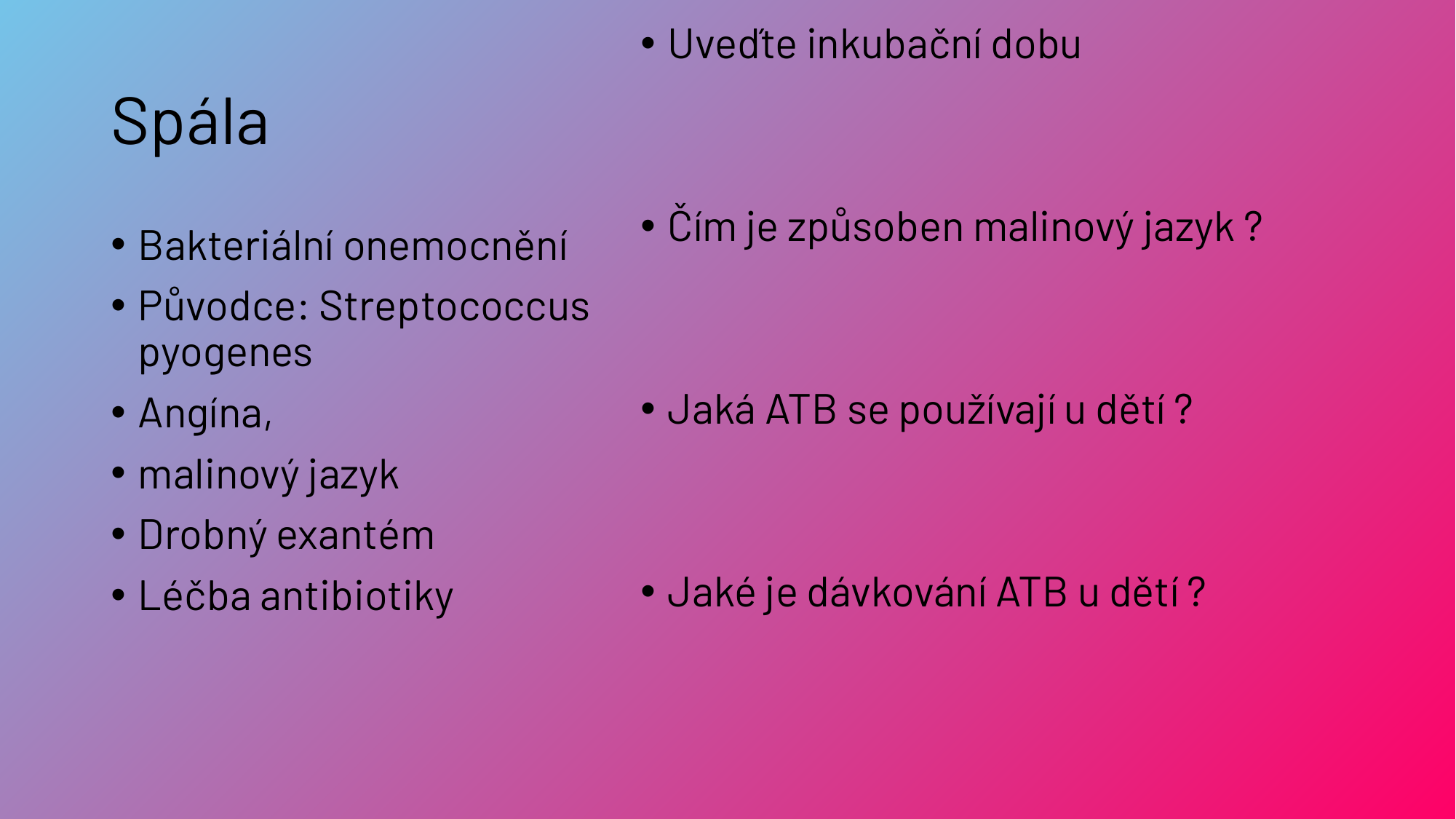

Uveďte inkubační dobu

Čím je způsoben malinový jazyk ?

Jaká ATB se používají u dětí ?

Jaké je dávkování ATB u dětí ?

# Spála
Bakteriální onemocnění
Původce: Streptococcus pyogenes
Angína,
malinový jazyk
Drobný exantém
Léčba antibiotiky